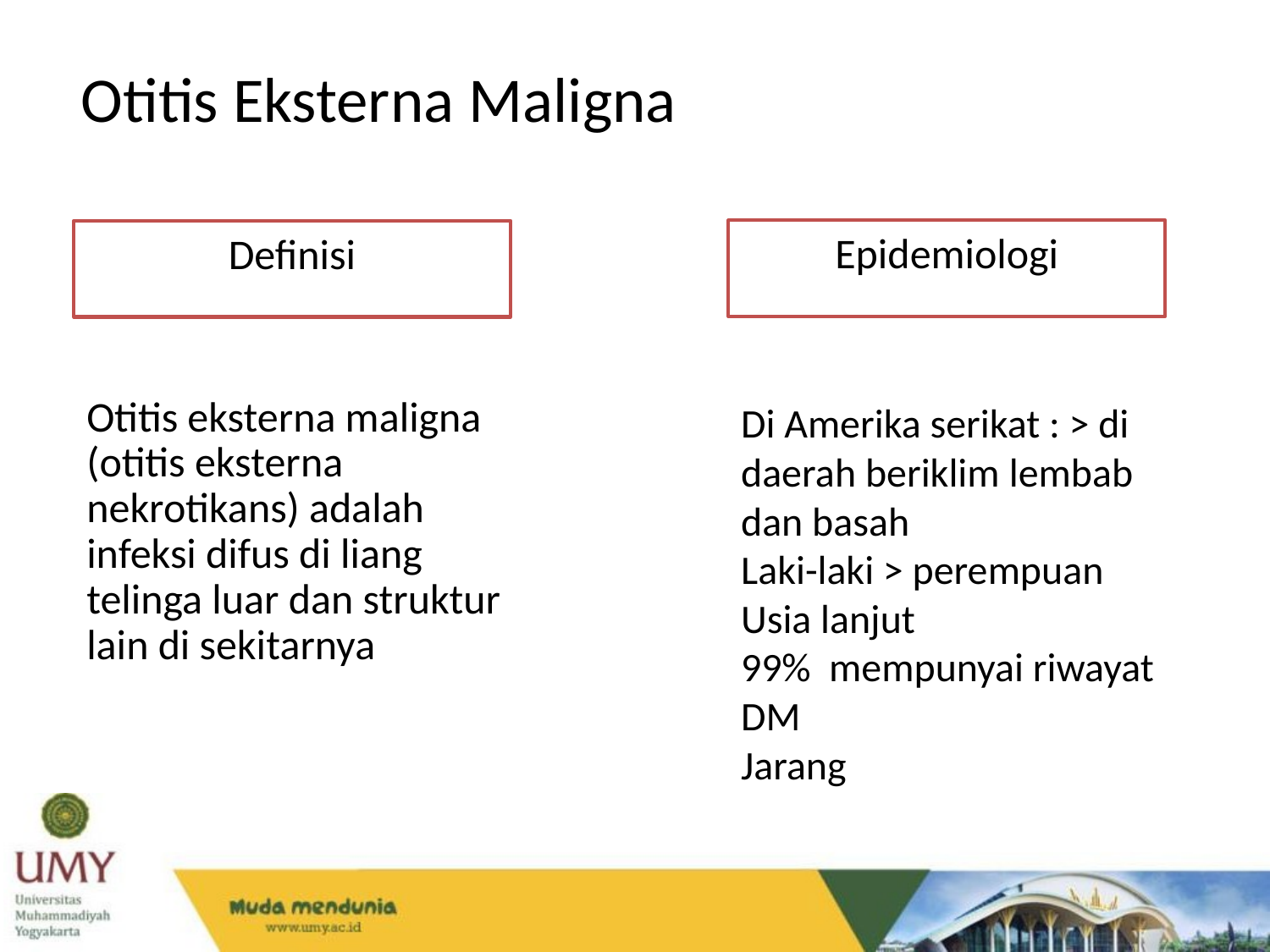

Otitis Eksterna Maligna
Epidemiologi
Definisi
Otitis eksterna maligna (otitis eksterna nekrotikans) adalah infeksi difus di liang telinga luar dan struktur lain di sekitarnya

Di Amerika serikat : > di daerah beriklim lembab dan basah
Laki-laki > perempuan
Usia lanjut
99%  mempunyai riwayat DM
Jarang